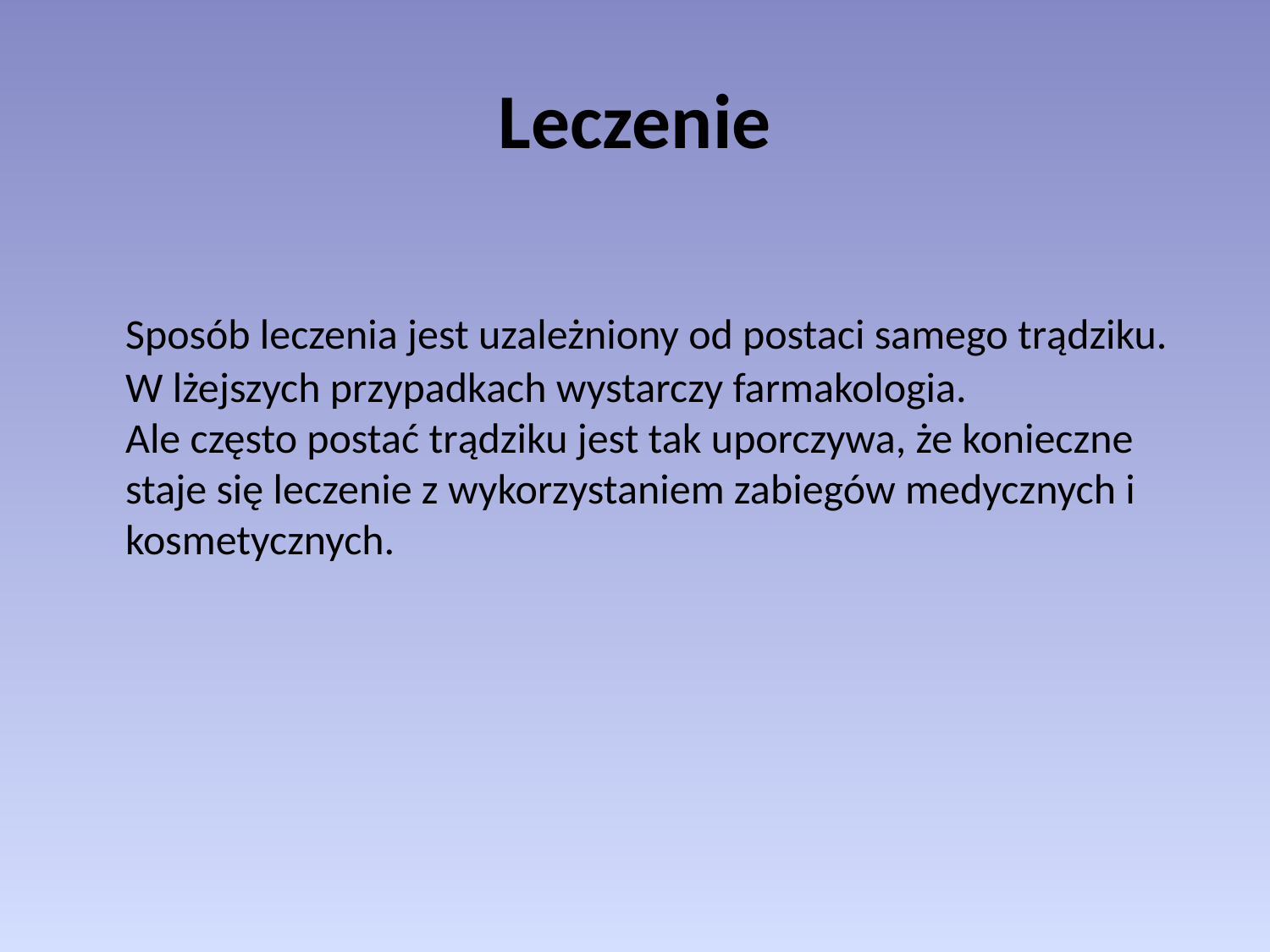

# Leczenie
	Sposób leczenia jest uzależniony od postaci samego trądziku. W lżejszych przypadkach wystarczy farmakologia.
Ale często postać trądziku jest tak uporczywa, że konieczne staje się leczenie z wykorzystaniem zabiegów medycznych i kosmetycznych.